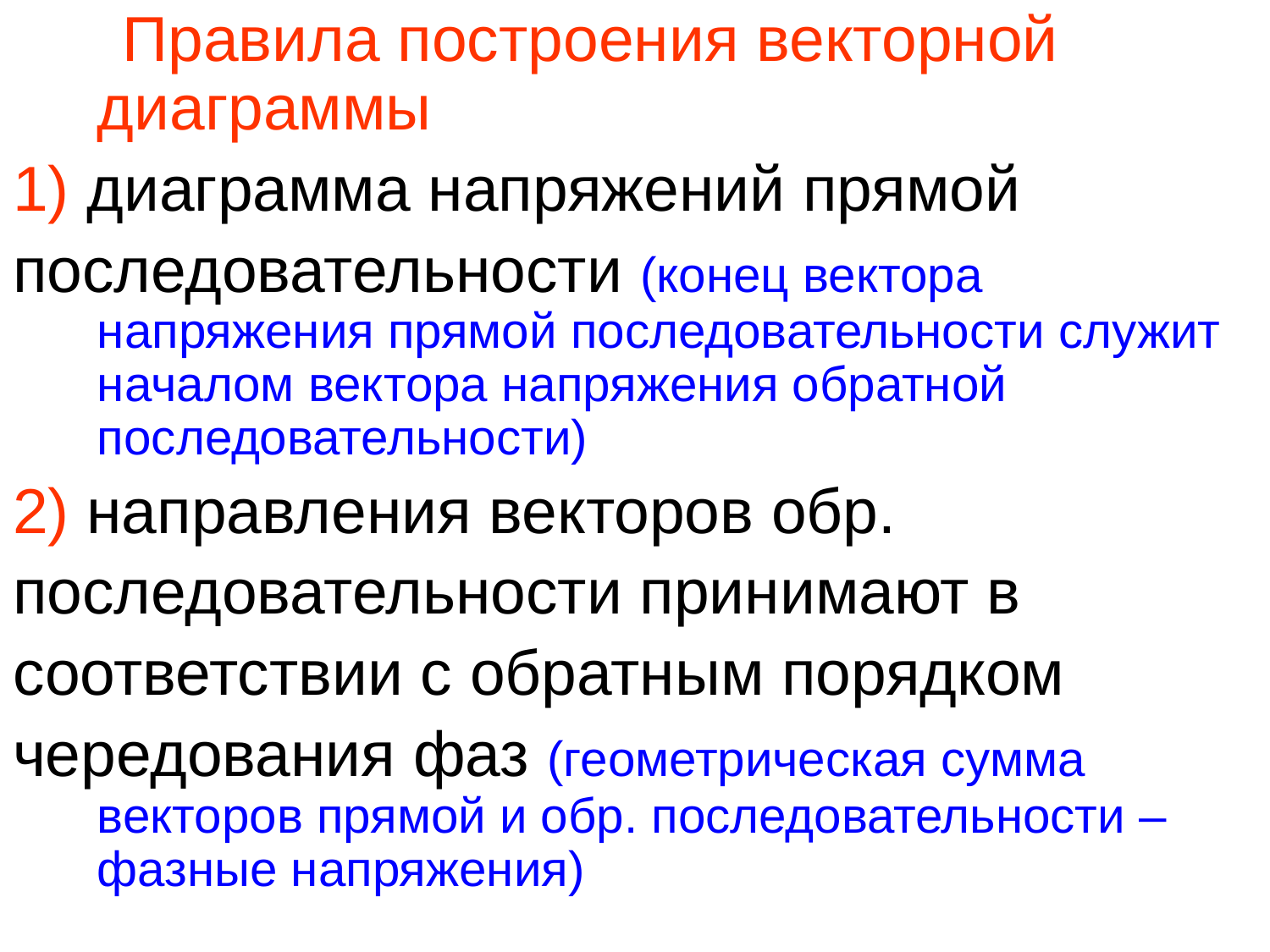

Правила построения векторной диаграммы
1) диаграмма напряжений прямой
последовательности (конец вектора напряжения прямой последовательности служит началом вектора напряжения обратной последовательности)
2) направления векторов обр.
последовательности принимают в
соответствии с обратным порядком
чередования фаз (геометрическая сумма векторов прямой и обр. последовательности – фазные напряжения)